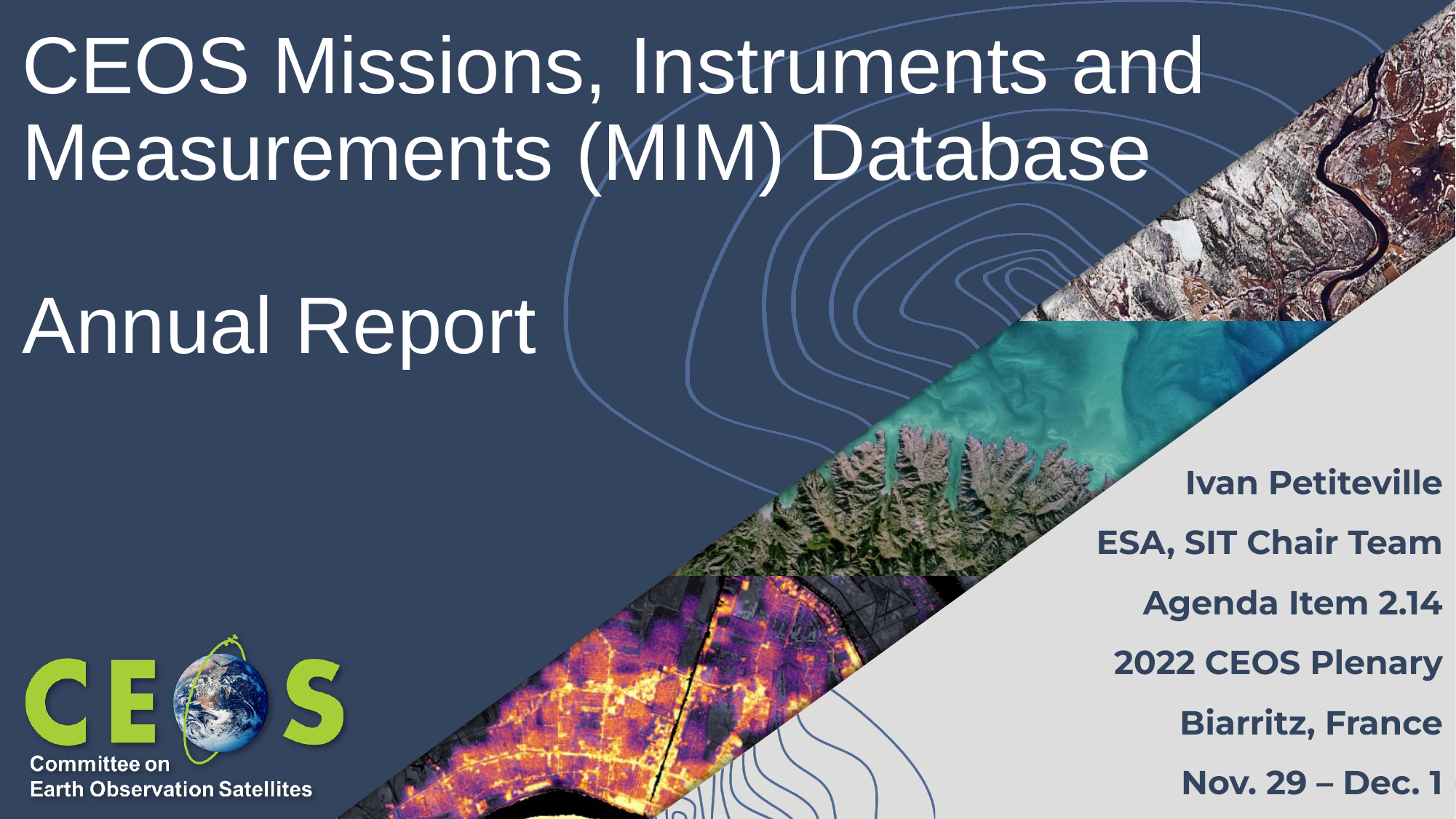

# CEOS Missions, Instruments and Measurements (MIM) Database

Annual Report

Ivan Petiteville
ESA, SIT Chair Team
Agenda Item 2.14
2022 CEOS Plenary
Biarritz, France
Nov. 29 – Dec. 1